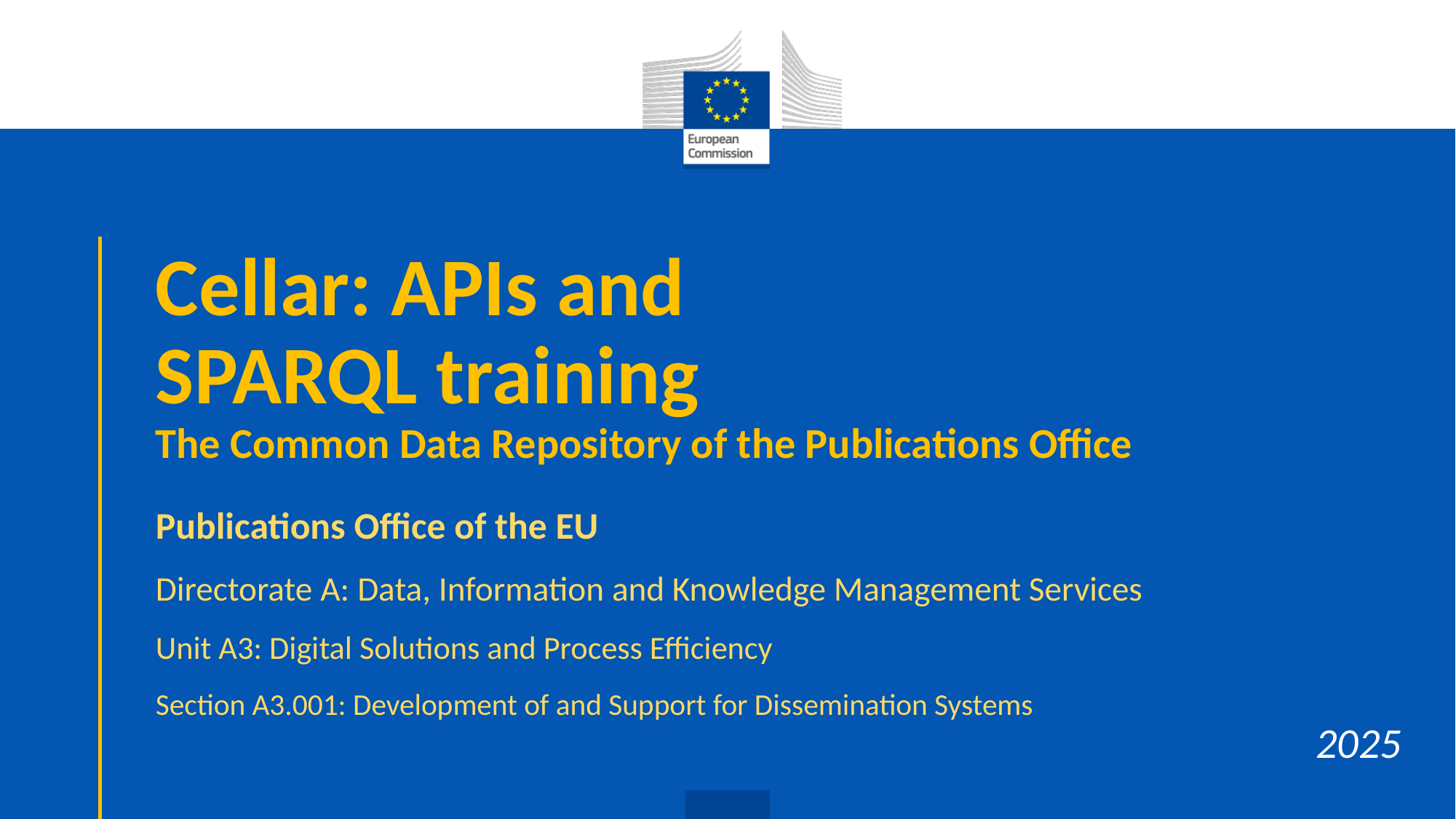

# Cellar: APIs and SPARQL training The Common Data Repository of the Publications Office
Publications Office of the EU
Directorate A: Data, Information and Knowledge Management Services
Unit A3: Digital Solutions and Process Efficiency
Section A3.001: Development of and Support for Dissemination Systems
2025